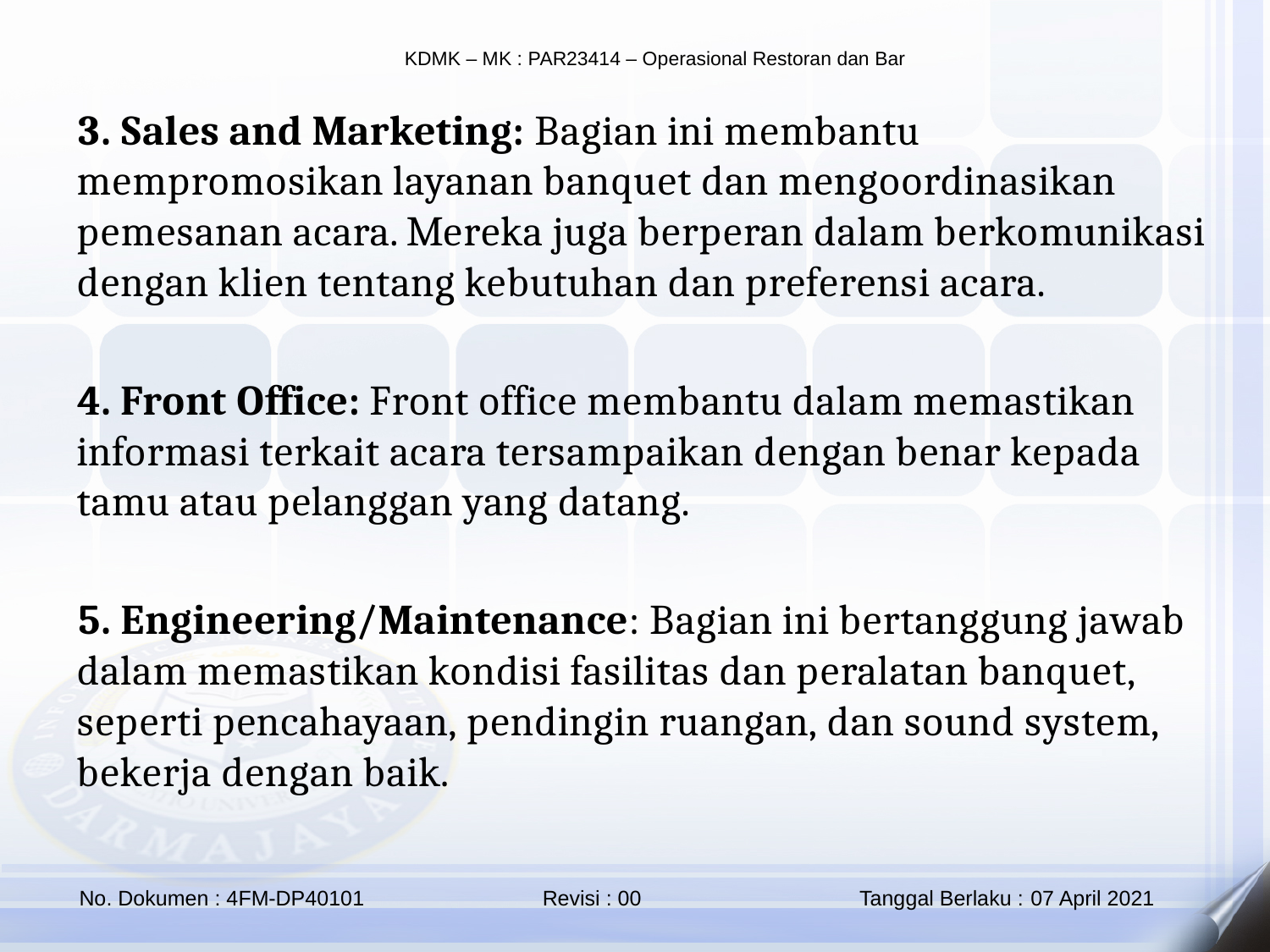

3. Sales and Marketing: Bagian ini membantu mempromosikan layanan banquet dan mengoordinasikan pemesanan acara. Mereka juga berperan dalam berkomunikasi dengan klien tentang kebutuhan dan preferensi acara.

4. Front Office: Front office membantu dalam memastikan informasi terkait acara tersampaikan dengan benar kepada tamu atau pelanggan yang datang.

5. Engineering/Maintenance: Bagian ini bertanggung jawab dalam memastikan kondisi fasilitas dan peralatan banquet, seperti pencahayaan, pendingin ruangan, dan sound system, bekerja dengan baik.